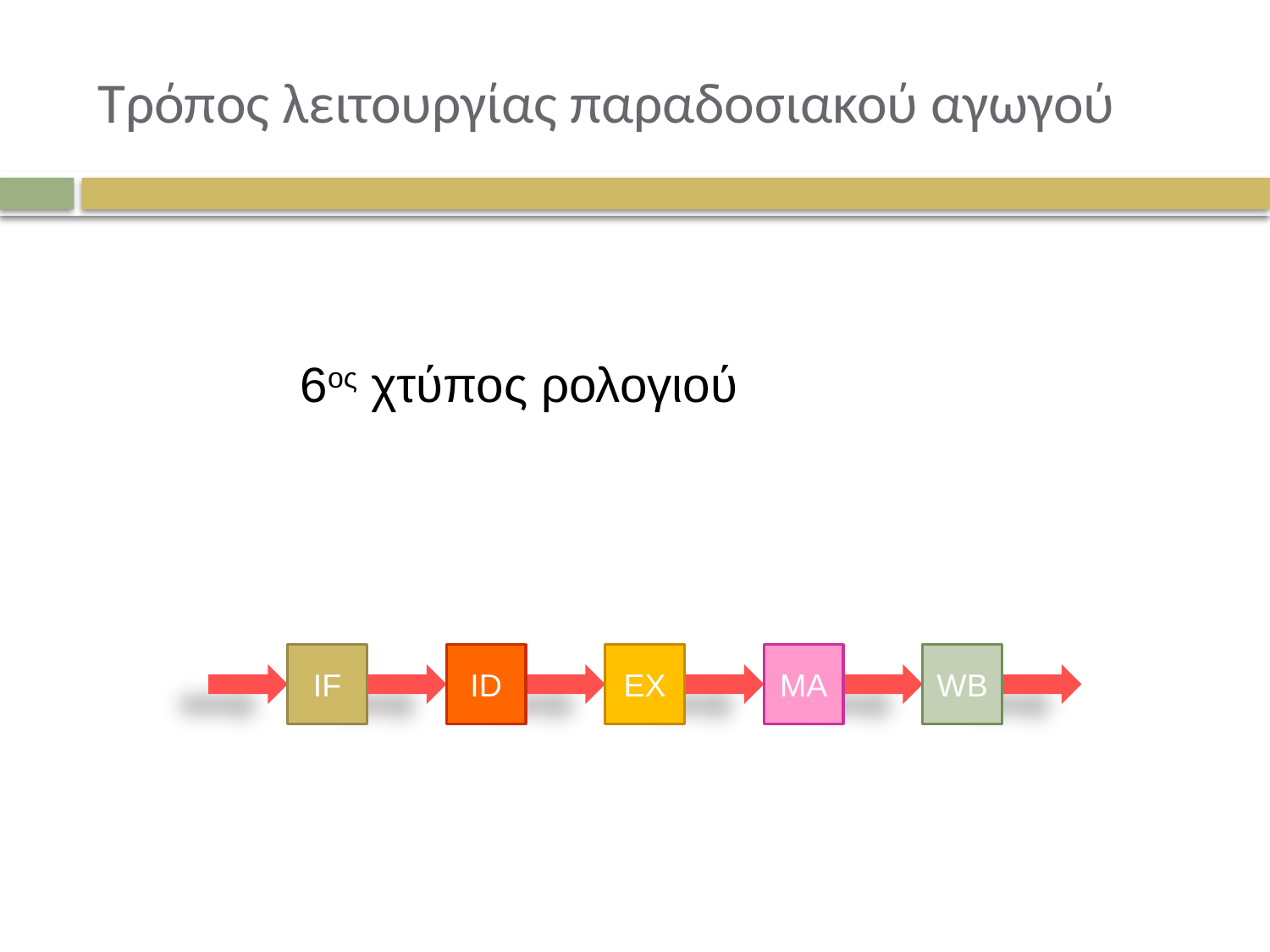

# Τρόπος λειτουργίας παραδοσιακού αγωγού
6ος χτύπος ρολογιού
IF

ID

EX

MA

WB